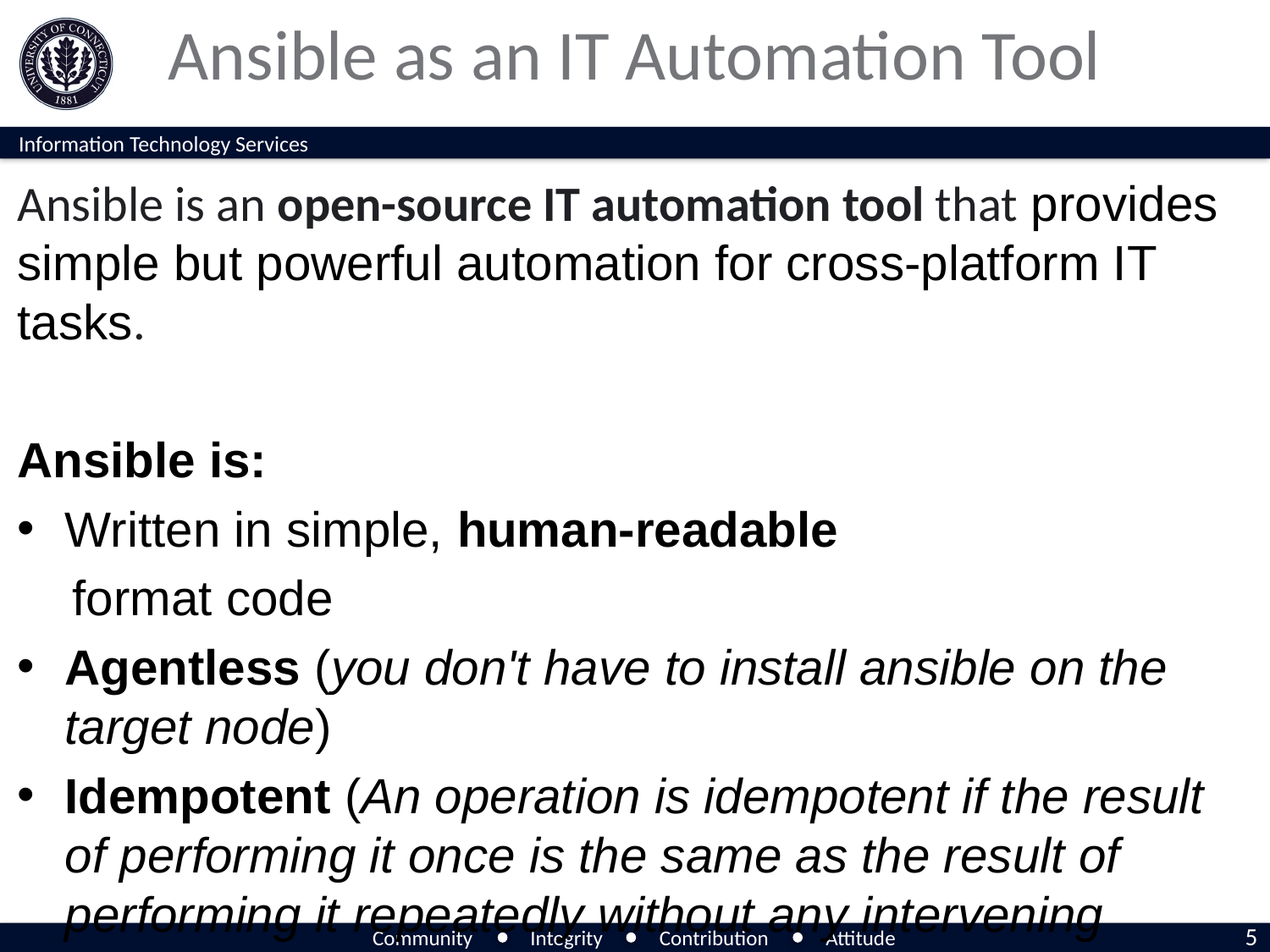

# Ansible as an IT Automation Tool
Ansible is an open-source IT automation tool that provides simple but powerful automation for cross-platform IT tasks.

Ansible is:
Written in simple, human-readable
    format code
Agentless (you don't have to install ansible on the target node)
Idempotent (An operation is idempotent if the result of performing it once is the same as the result of performing it repeatedly without any intervening actions)